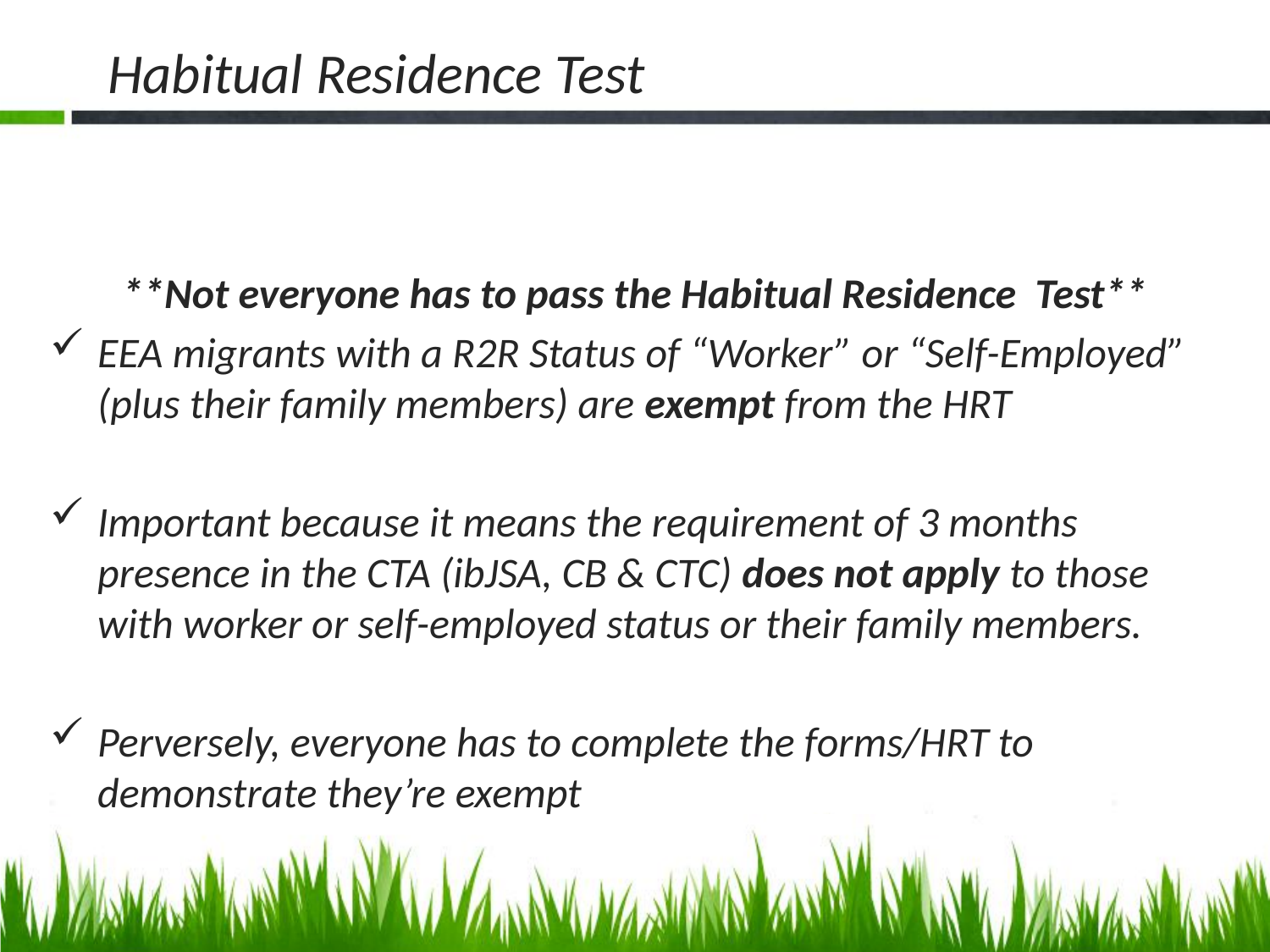

# Habitual Residence Test

**Not everyone has to pass the Habitual Residence  Test**
EEA migrants with a R2R Status of “Worker” or “Self-Employed” (plus their family members) are exempt from the HRT

Important because it means the requirement of 3 months presence in the CTA (ibJSA, CB & CTC) does not apply to those with worker or self-employed status or their family members.

Perversely, everyone has to complete the forms/HRT to demonstrate they’re exempt